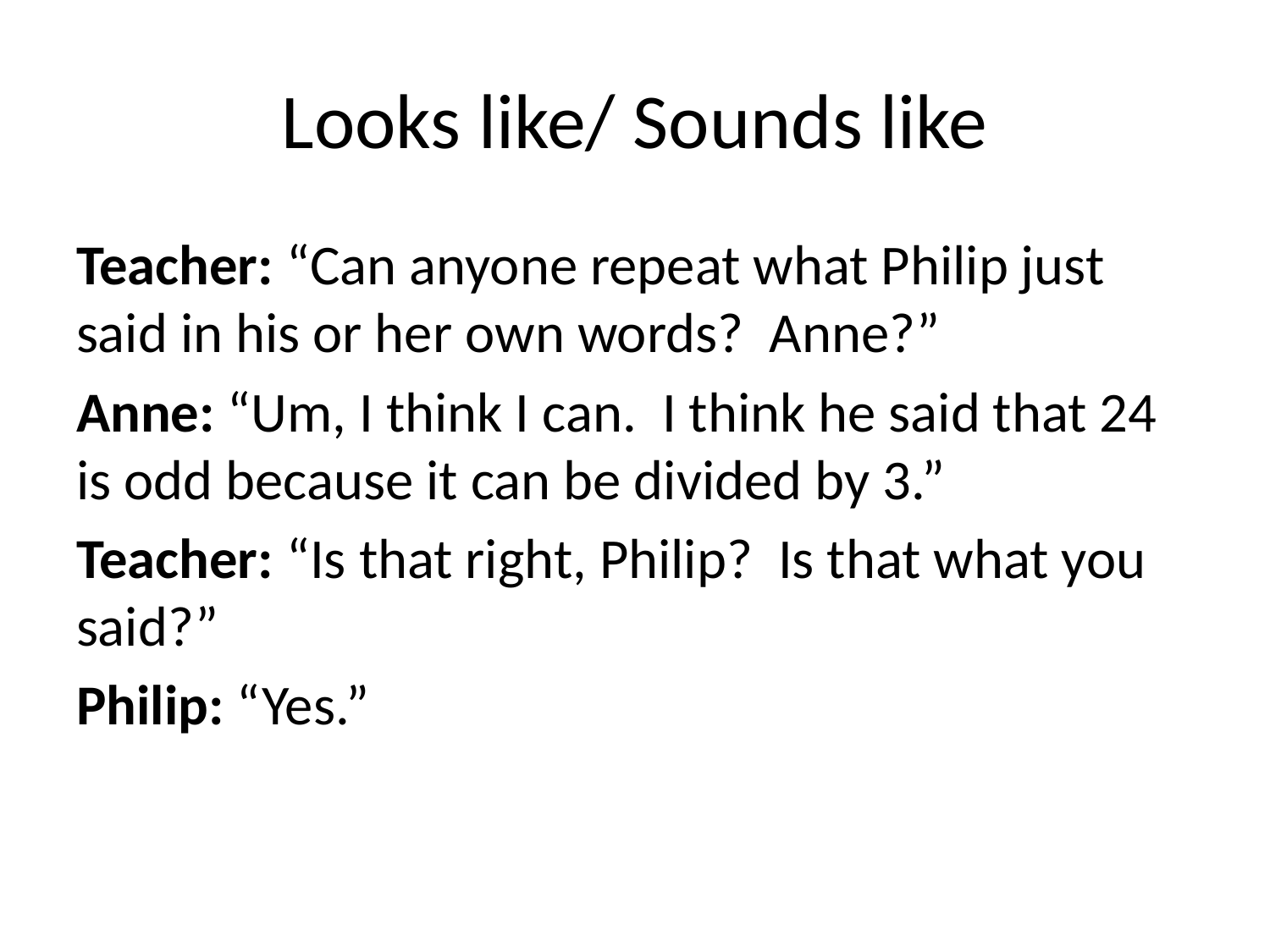

# Looks like/ Sounds like
Teacher: “Can anyone repeat what Philip just said in his or her own words?  Anne?”
Anne: “Um, I think I can.  I think he said that 24 is odd because it can be divided by 3.”
Teacher: “Is that right, Philip?  Is that what you said?”
Philip: “Yes.”